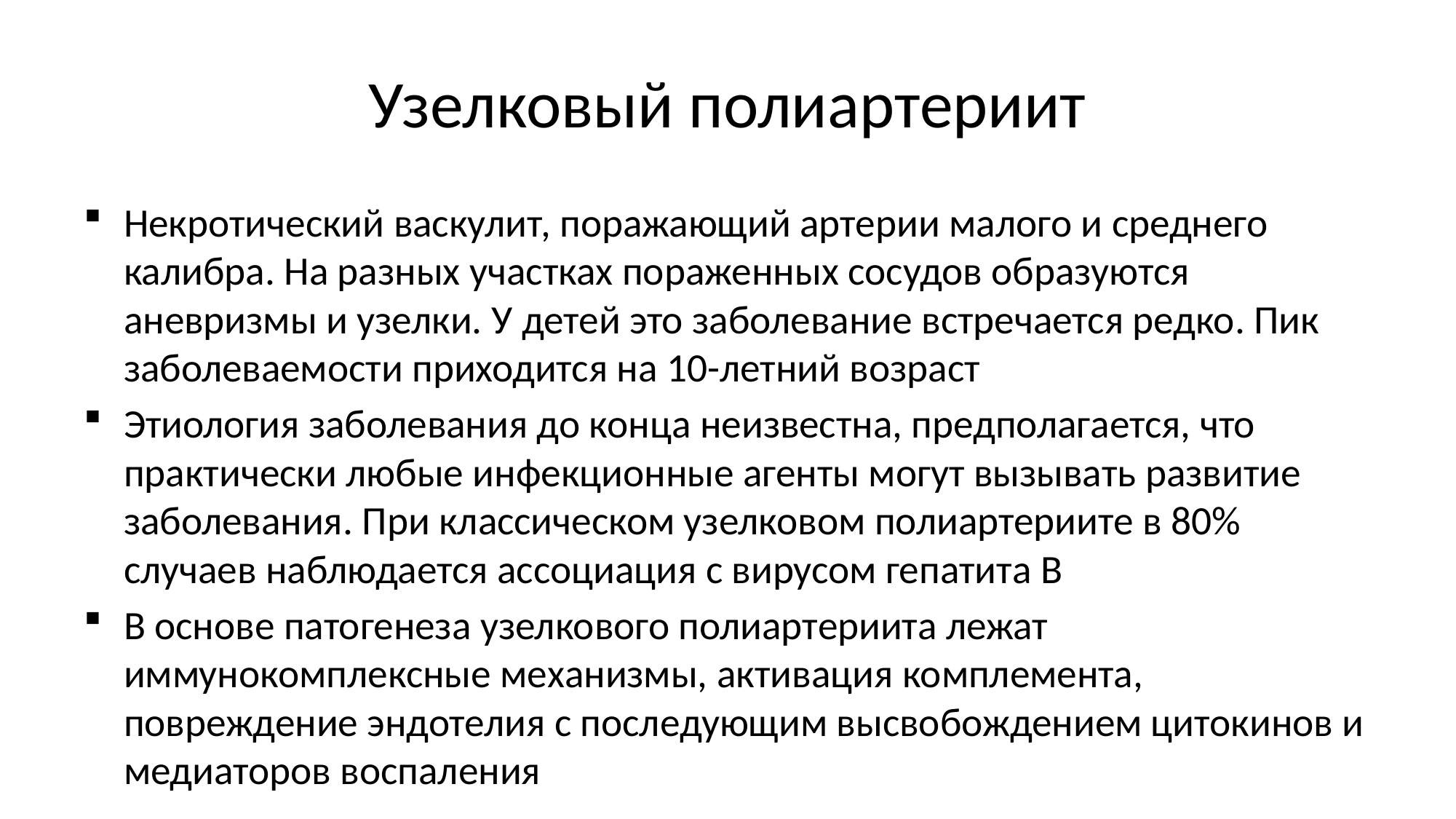

# Узелковый полиартериит
Некротический васкулит, поражающий артерии малого и среднего калибра. На разных участках пораженных сосудов образуются аневризмы и узелки. У детей это заболевание встречается редко. Пик заболеваемости приходится на 10-летний возраст
Этиология заболевания до конца неизвестна, предполагается, что практически любые инфекционные агенты могут вызывать развитие заболевания. При классическом узелковом полиартериите в 80% случаев наблюдается ассоциация с вирусом гепатита В
В основе патогенеза узелкового полиартериита лежат иммунокомплексные механизмы, активация комплемента, повреждение эндотелия с последующим высвобождением цитокинов и медиаторов воспаления